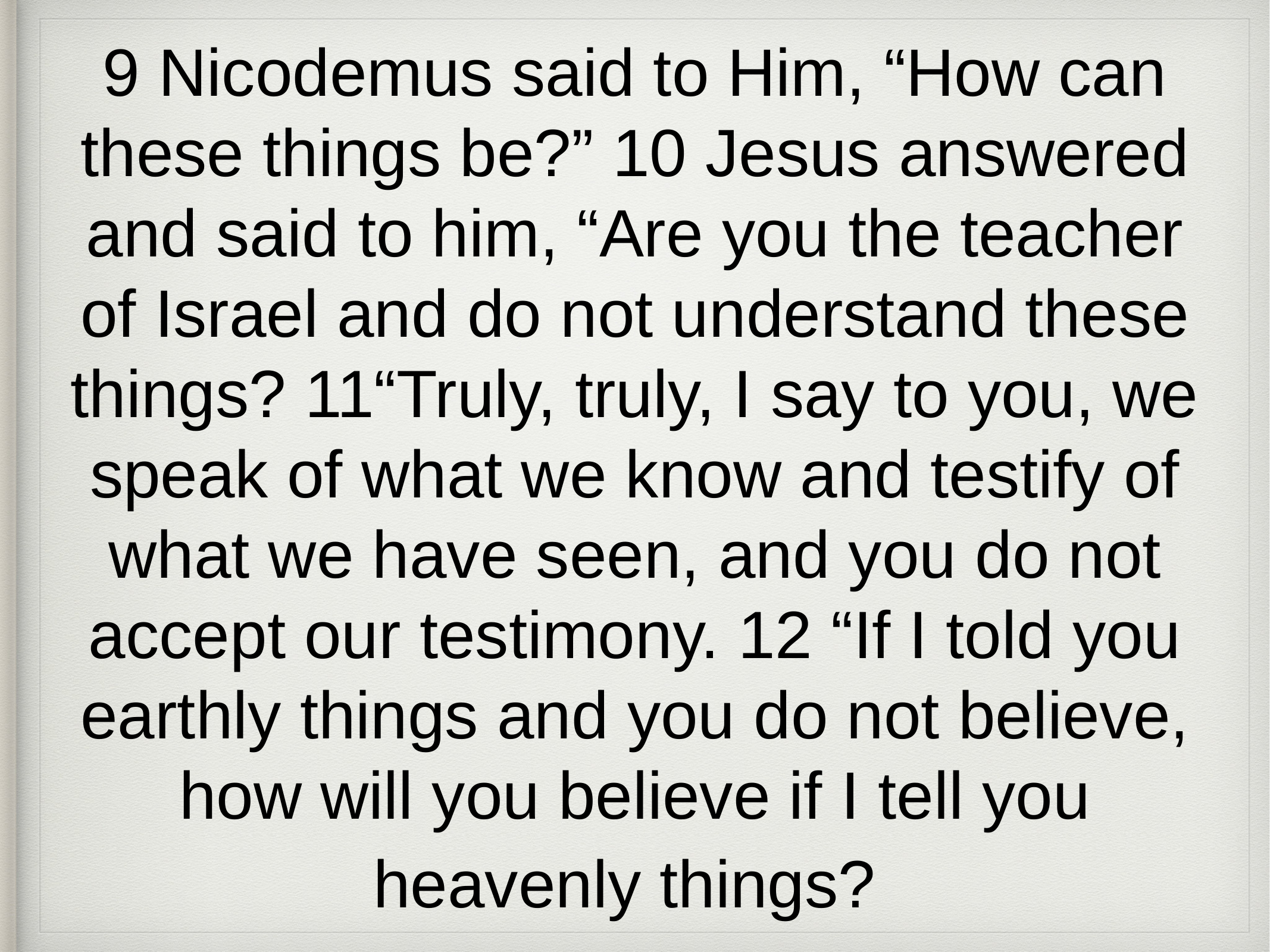

9 Nicodemus said to Him, “How can these things be?” 10 Jesus answered and said to him, “Are you the teacher of Israel and do not understand these things? 11“Truly, truly, I say to you, we speak of what we know and testify of what we have seen, and you do not accept our testimony. 12 “If I told you earthly things and you do not believe, how will you believe if I tell you heavenly things?